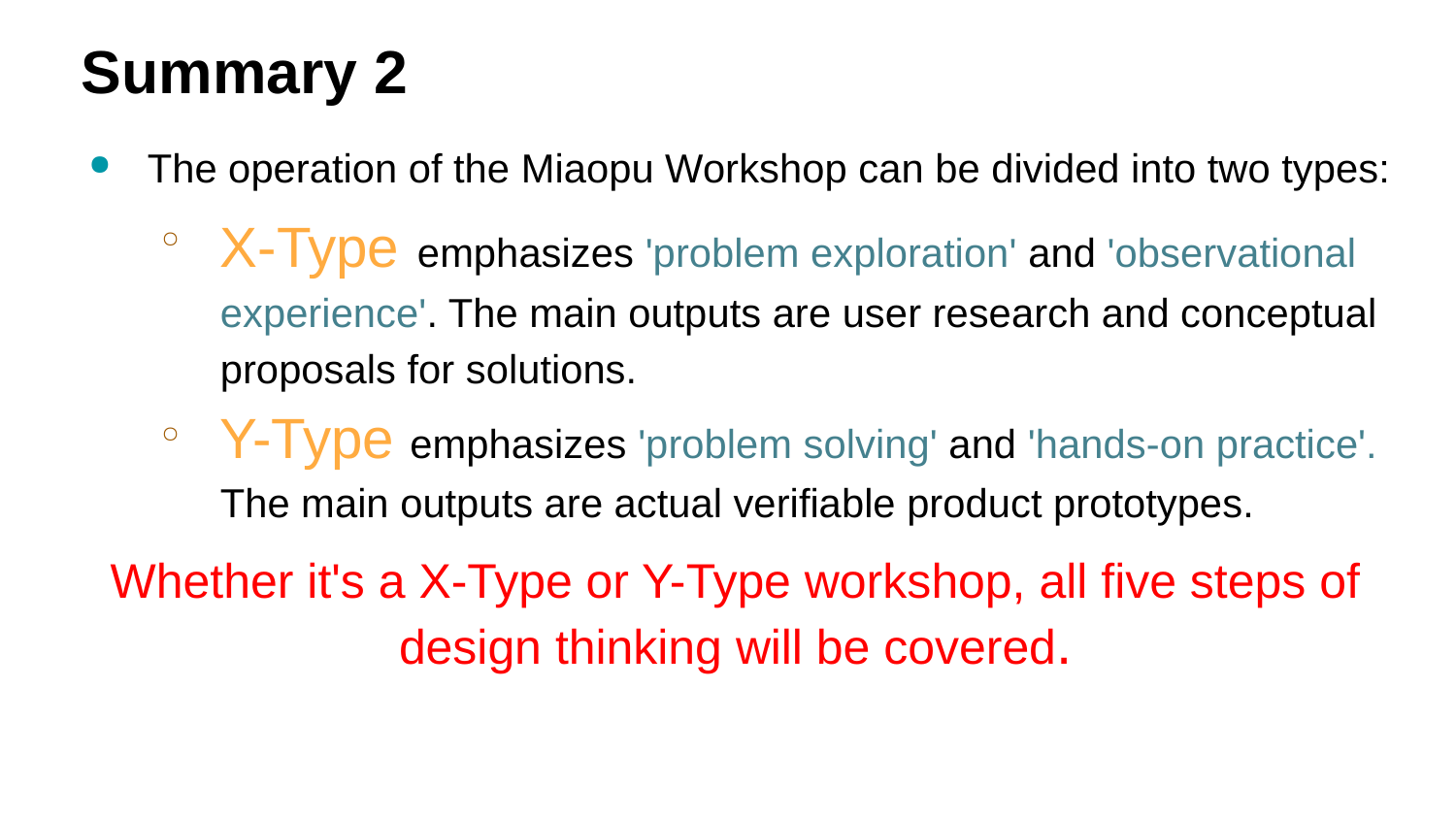

Summary 2
The operation of the Miaopu Workshop can be divided into two types:
X-Type emphasizes 'problem exploration' and 'observational experience'. The main outputs are user research and conceptual proposals for solutions.
Y-Type emphasizes 'problem solving' and 'hands-on practice'. The main outputs are actual verifiable product prototypes.
Whether it's a X-Type or Y-Type workshop, all five steps of design thinking will be covered.